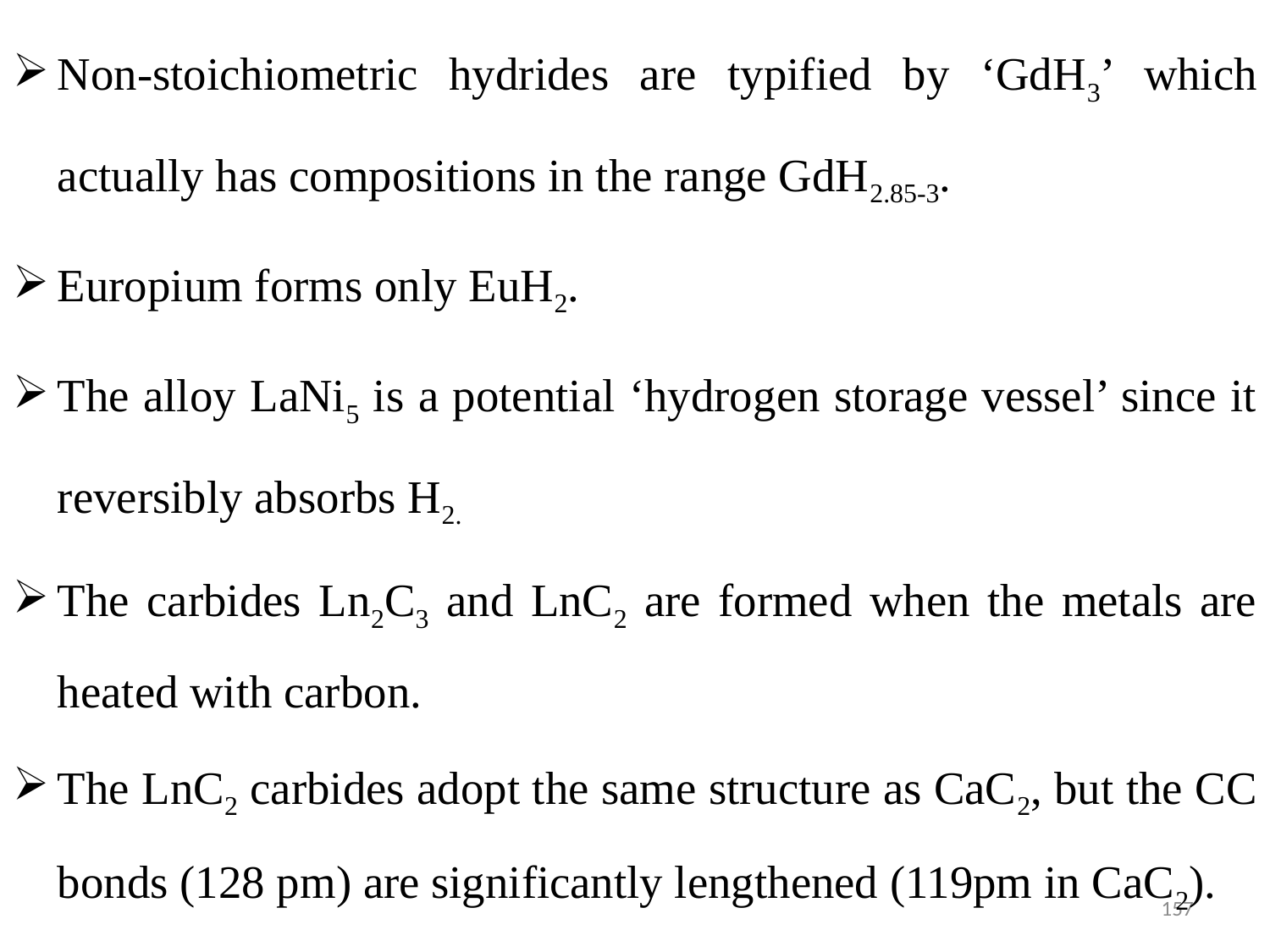

Non-stoichiometric hydrides are typified by ‘GdH3’ which actually has compositions in the range GdH2.85-3.
Europium forms only EuH2.
The alloy LaNi5 is a potential ‘hydrogen storage vessel’ since it reversibly absorbs H2.
The carbides Ln2C3 and LnC2 are formed when the metals are heated with carbon.
The LnC2 carbides adopt the same structure as CaC2, but the CC bonds (128 pm) are significantly lengthened (119pm in CaC2).
157